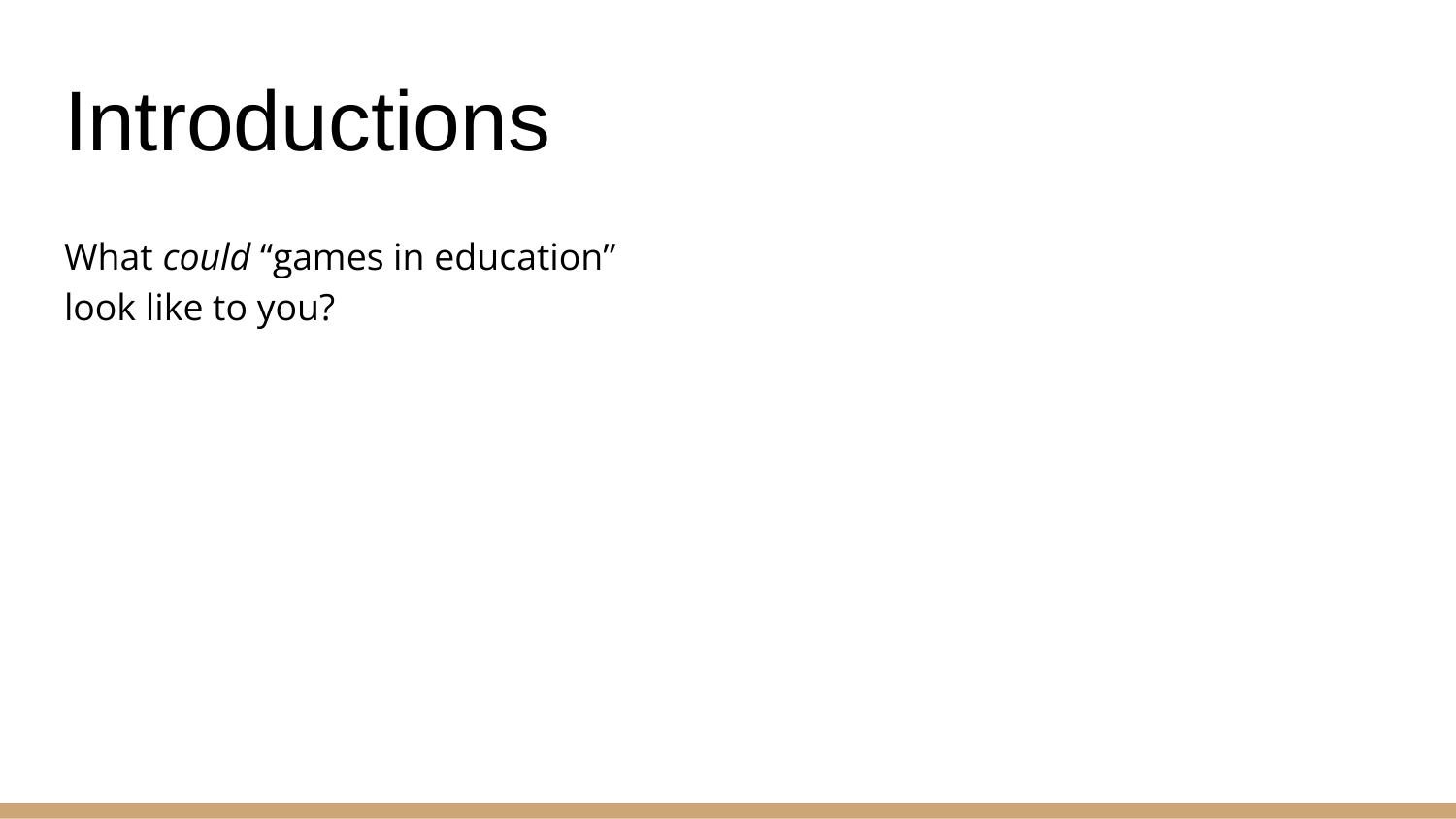

# Introductions
What could “games in education” look like to you?